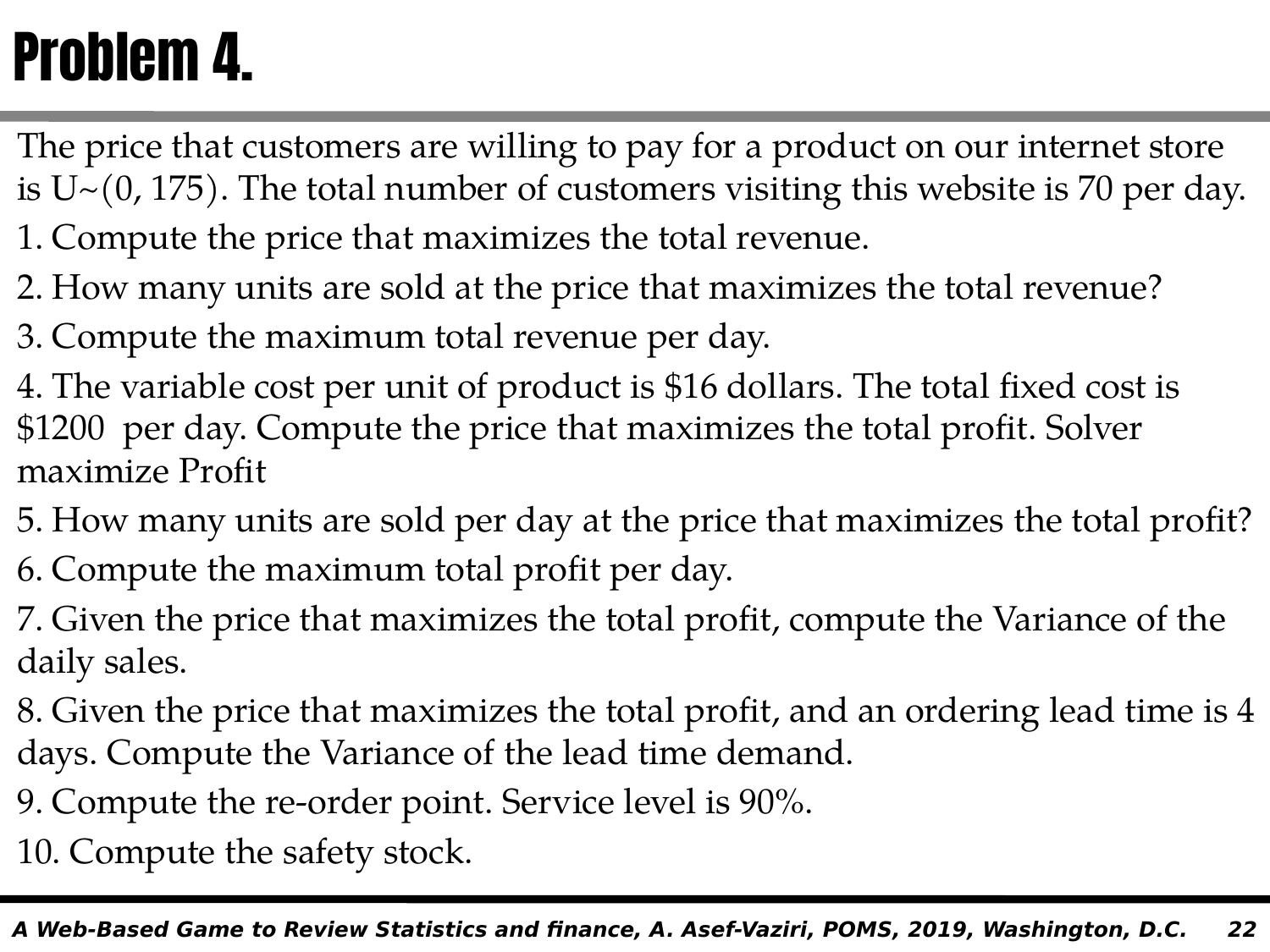

# Problem 4.
The price that customers are willing to pay for a product on our internet store is U~(0, 175). The total number of customers visiting this website is 70 per day.
1. Compute the price that maximizes the total revenue.
2. How many units are sold at the price that maximizes the total revenue?
3. Compute the maximum total revenue per day.
4. The variable cost per unit of product is $16 dollars. The total fixed cost is $1200  per day. Compute the price that maximizes the total profit. Solver maximize Profit
5. How many units are sold per day at the price that maximizes the total profit?
6. Compute the maximum total profit per day.
7. Given the price that maximizes the total profit, compute the Variance of the daily sales.
8. Given the price that maximizes the total profit, and an ordering lead time is 4 days. Compute the Variance of the lead time demand.
9. Compute the re-order point. Service level is 90%.
10. Compute the safety stock.